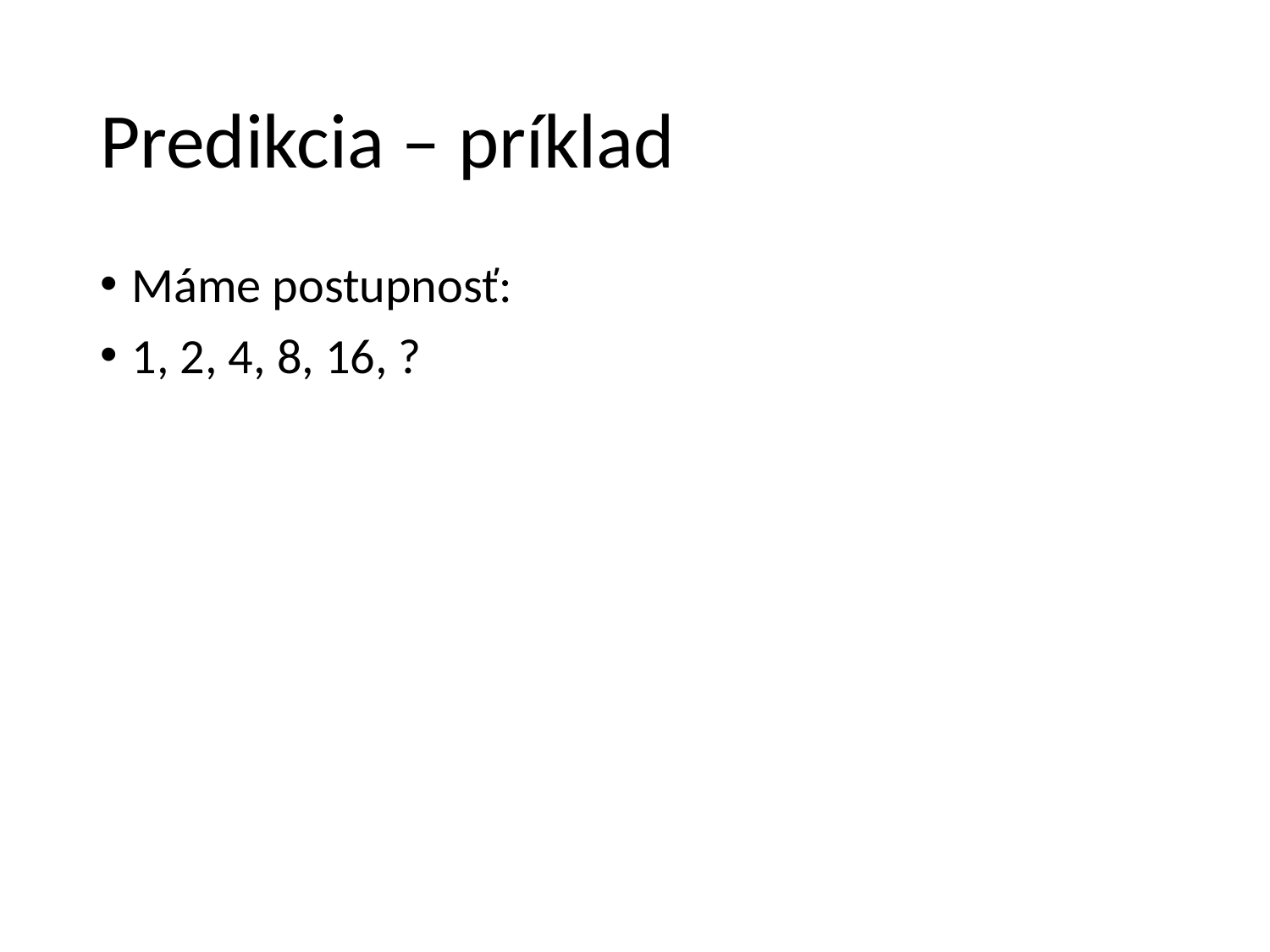

# Predikcia – príklad
Máme postupnosť:
1, 2, 4, 8, 16, ?